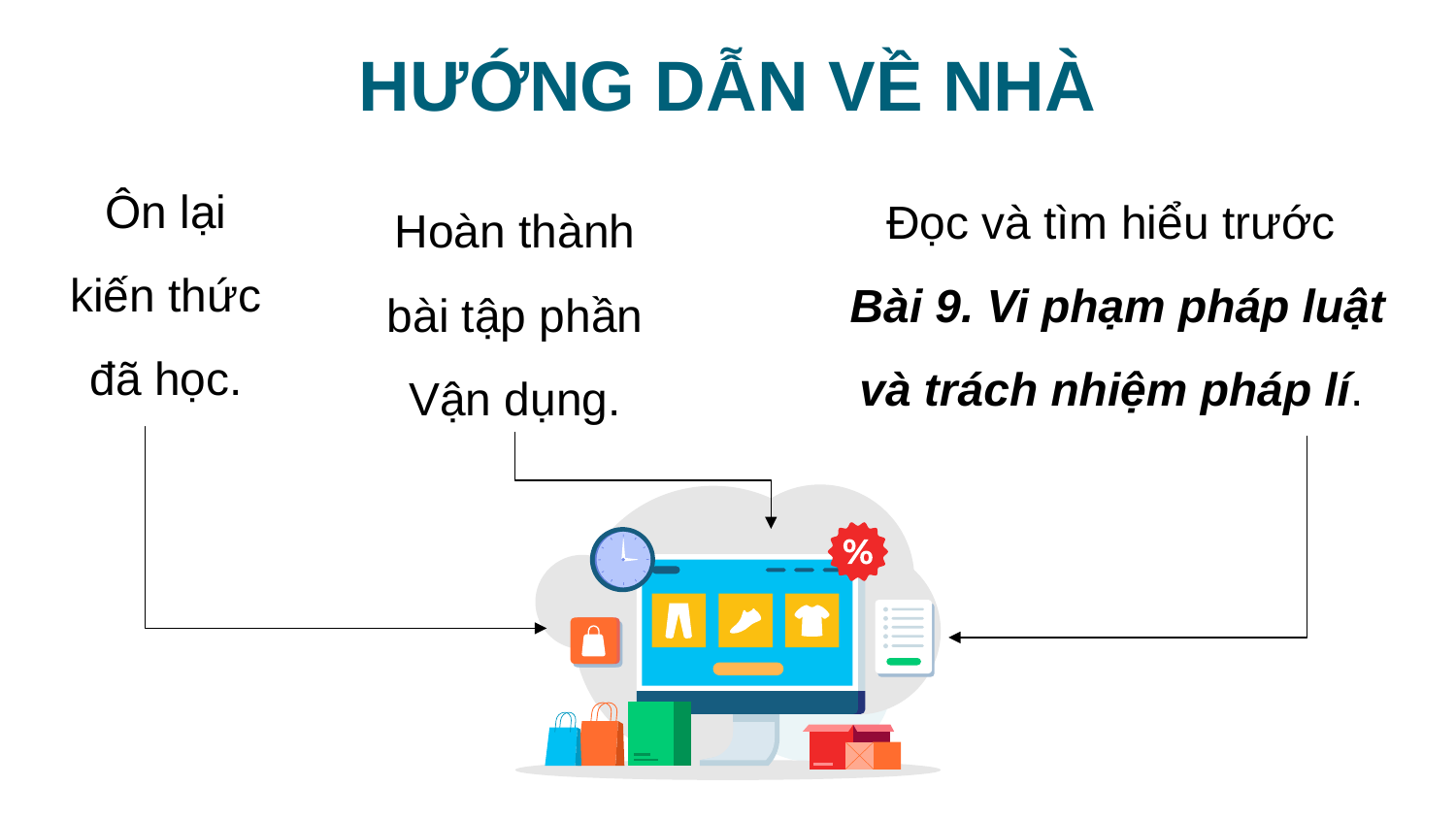

HƯỚNG DẪN VỀ NHÀ
Ôn lại kiến thức đã học.
Đọc và tìm hiểu trước
Bài 9. Vi phạm pháp luật và trách nhiệm pháp lí.
Hoàn thành bài tập phần Vận dụng.